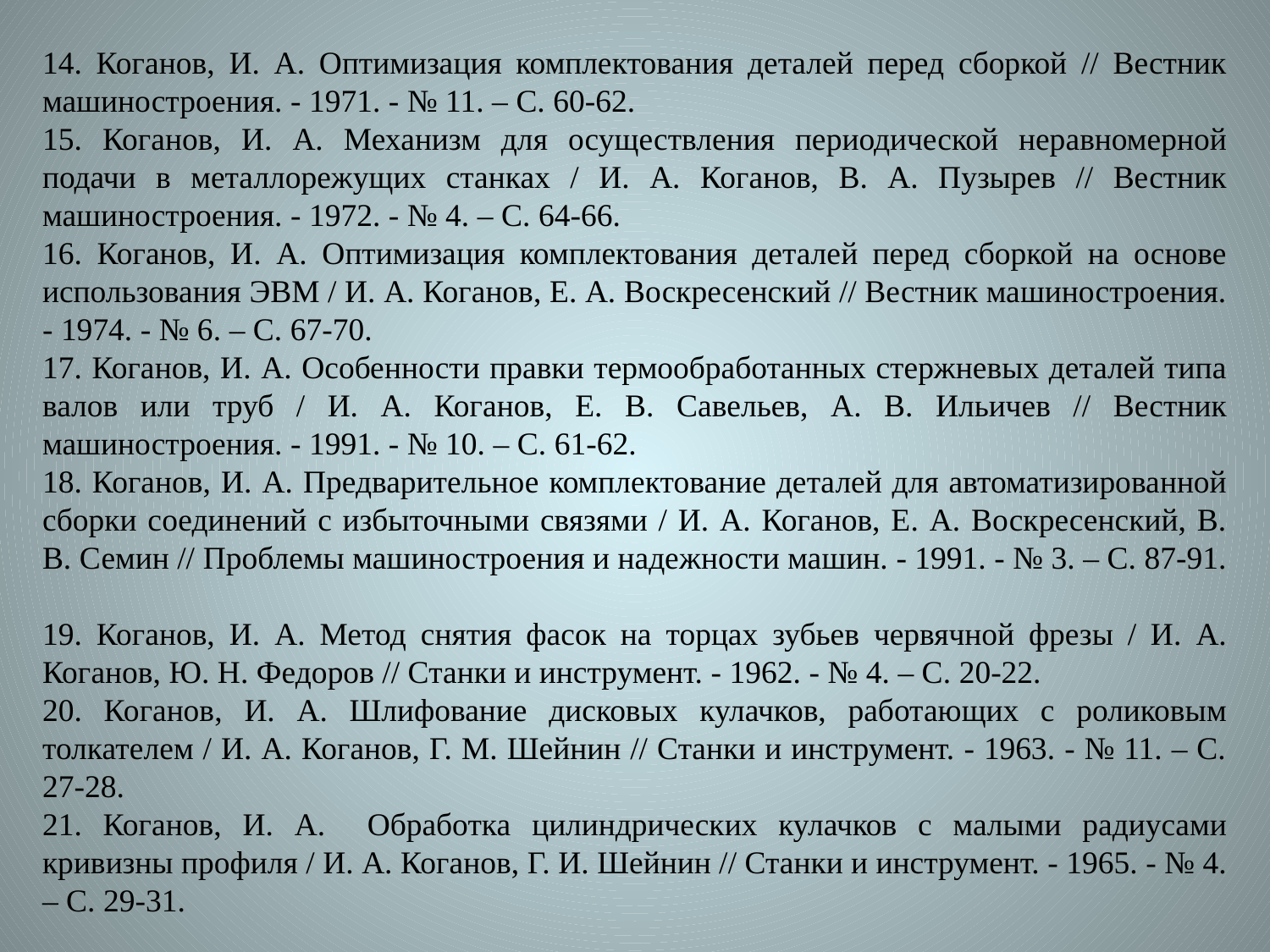

14. Коганов, И. А. Оптимизация комплектования деталей перед сборкой // Вестник машиностроения. - 1971. - № 11. – С. 60-62.
15. Коганов, И. А. Механизм для осуществления периодической неравномерной подачи в металлорежущих станках / И. А. Коганов, В. А. Пузырев // Вестник машиностроения. - 1972. - № 4. – С. 64-66.
16. Коганов, И. А. Оптимизация комплектования деталей перед сборкой на основе использования ЭВМ / И. А. Коганов, Е. А. Воскресенский // Вестник машиностроения. - 1974. - № 6. – С. 67-70.
17. Коганов, И. А. Особенности правки термообработанных стержневых деталей типа валов или труб / И. А. Коганов, Е. В. Савельев, А. В. Ильичев // Вестник машиностроения. - 1991. - № 10. – С. 61-62.
18. Коганов, И. А. Предварительное комплектование деталей для автоматизированной сборки соединений с избыточными связями / И. А. Коганов, Е. А. Воскресенский, В. В. Семин // Проблемы машиностроения и надежности машин. - 1991. - № 3. – С. 87-91.
19. Коганов, И. А. Метод снятия фасок на торцах зубьев червячной фрезы / И. А. Коганов, Ю. Н. Федоров // Станки и инструмент. - 1962. - № 4. – С. 20-22.
20. Коганов, И. А. Шлифование дисковых кулачков, работающих с роликовым толкателем / И. А. Коганов, Г. М. Шейнин // Станки и инструмент. - 1963. - № 11. – С. 27-28.
21. Коганов, И. А.  Обработка цилиндрических кулачков с малыми радиусами кривизны профиля / И. А. Коганов, Г. И. Шейнин // Станки и инструмент. - 1965. - № 4. – С. 29-31.